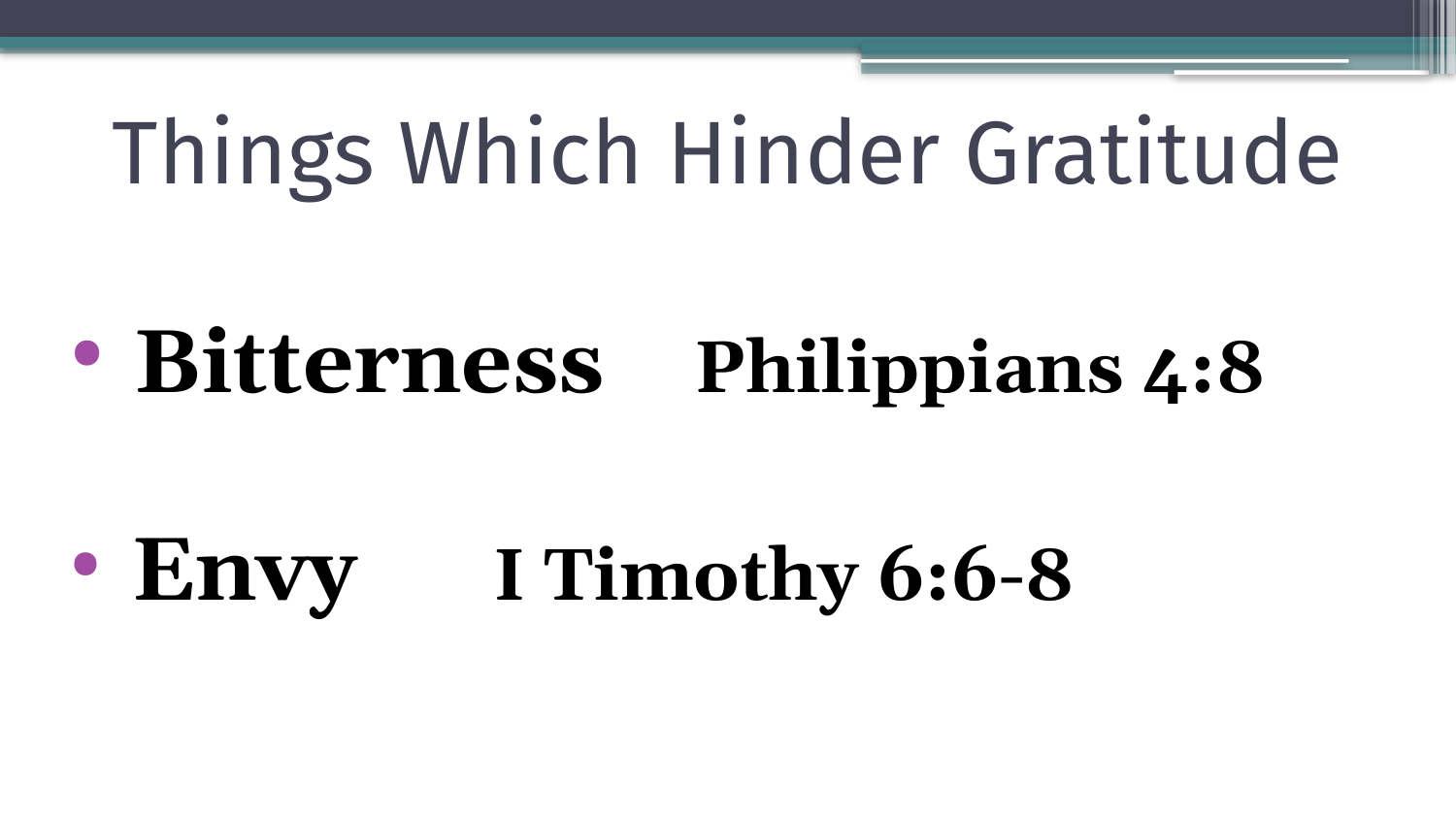

# Things Which Hinder Gratitude
 Bitterness    Philippians 4:8

 Envy      I Timothy 6:6-8